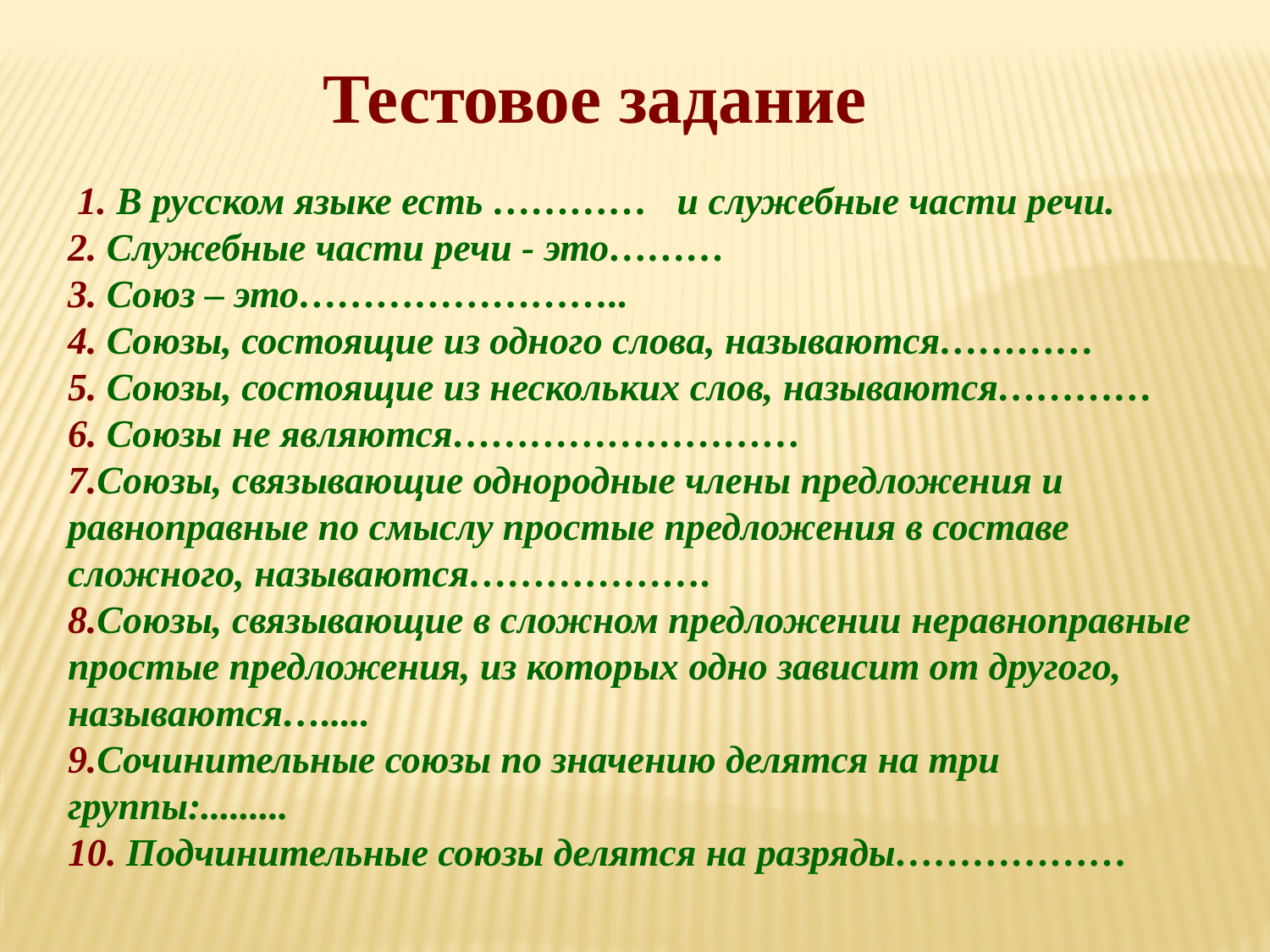

Тестовое задание
 1. В русском языке есть …………   и служебные части речи.
2. Служебные части речи - это………
3. Союз – это……………………..
4. Союзы, состоящие из одного слова, называются…………
5. Союзы, состоящие из нескольких слов, называются…………
6. Союзы не являются………………………
7.Союзы, связывающие однородные члены предложения и равноправные по смыслу простые предложения в составе сложного, называются……………….
8.Союзы, связывающие в сложном предложении неравноправные простые предложения, из которых одно зависит от другого, называются….....
9.Сочинительные союзы по значению делятся на три группы:.........
10. Подчинительные союзы делятся на разряды………………